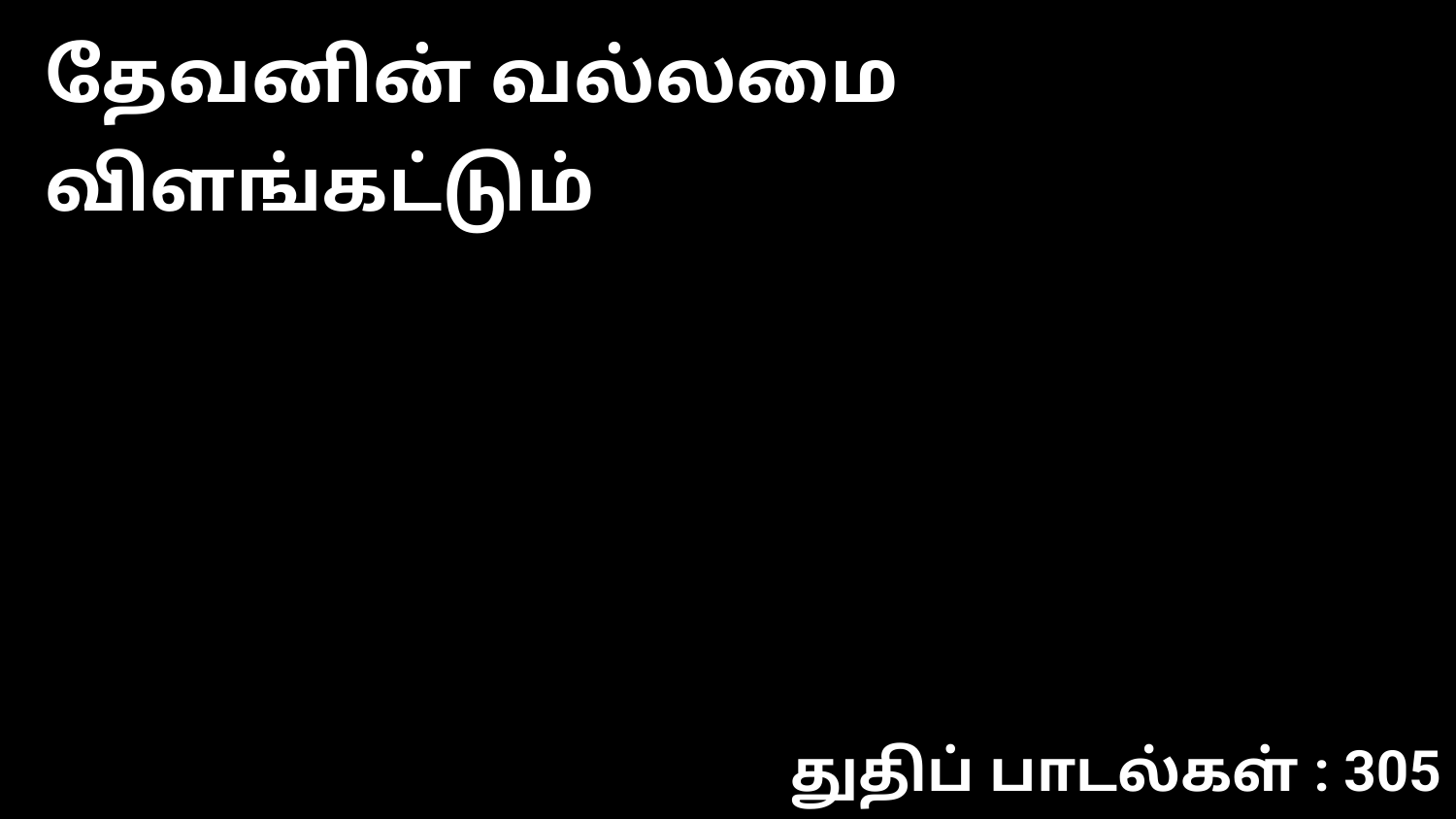

தேவனின் வல்லமை விளங்கட்டும்
துதிப் பாடல்கள் : 305